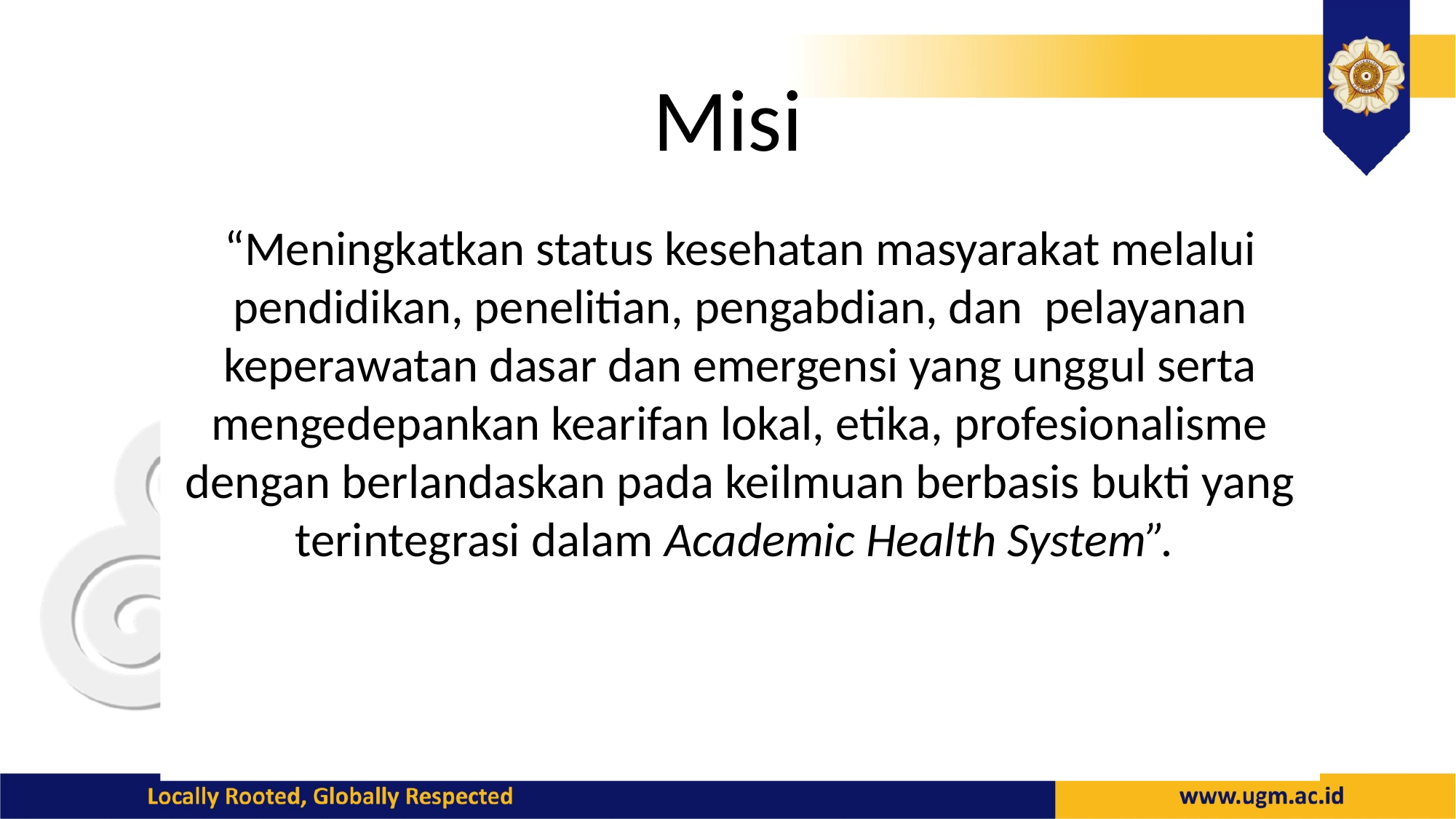

# Misi
“Meningkatkan status kesehatan masyarakat melalui pendidikan, penelitian, pengabdian, dan  pelayanan keperawatan dasar dan emergensi yang unggul serta mengedepankan kearifan lokal, etika, profesionalisme dengan berlandaskan pada keilmuan berbasis bukti yang terintegrasi dalam Academic Health System”.